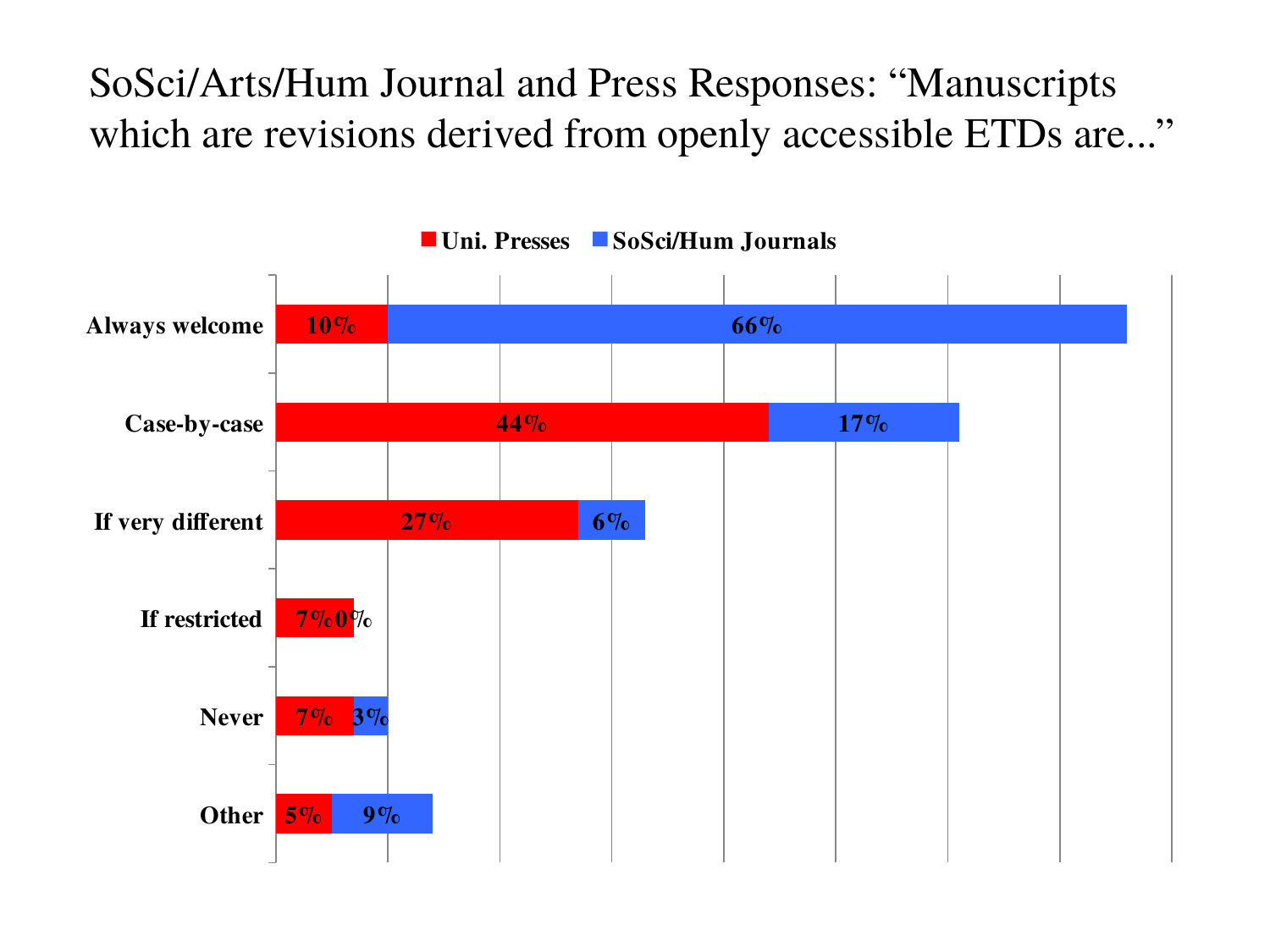

# sible ETDs are…
SoSci/Arts/Hum Journal and Press Responses: “Manuscripts which are revisions derived from openly accessible ETDs are...”

### Chart

| Category | Uni. Presses  | SoSci/Hum Journals |
|---|---|---|
| Other | 0.05 | 0.09 |
| Never | 0.07 | 0.03 |
| If restricted | 0.07 | 0.0 |
| If very different | 0.27 | 0.06 |
| Case-by-case | 0.44 | 0.17 |
| Always welcome | 0.1 | 0.66 |